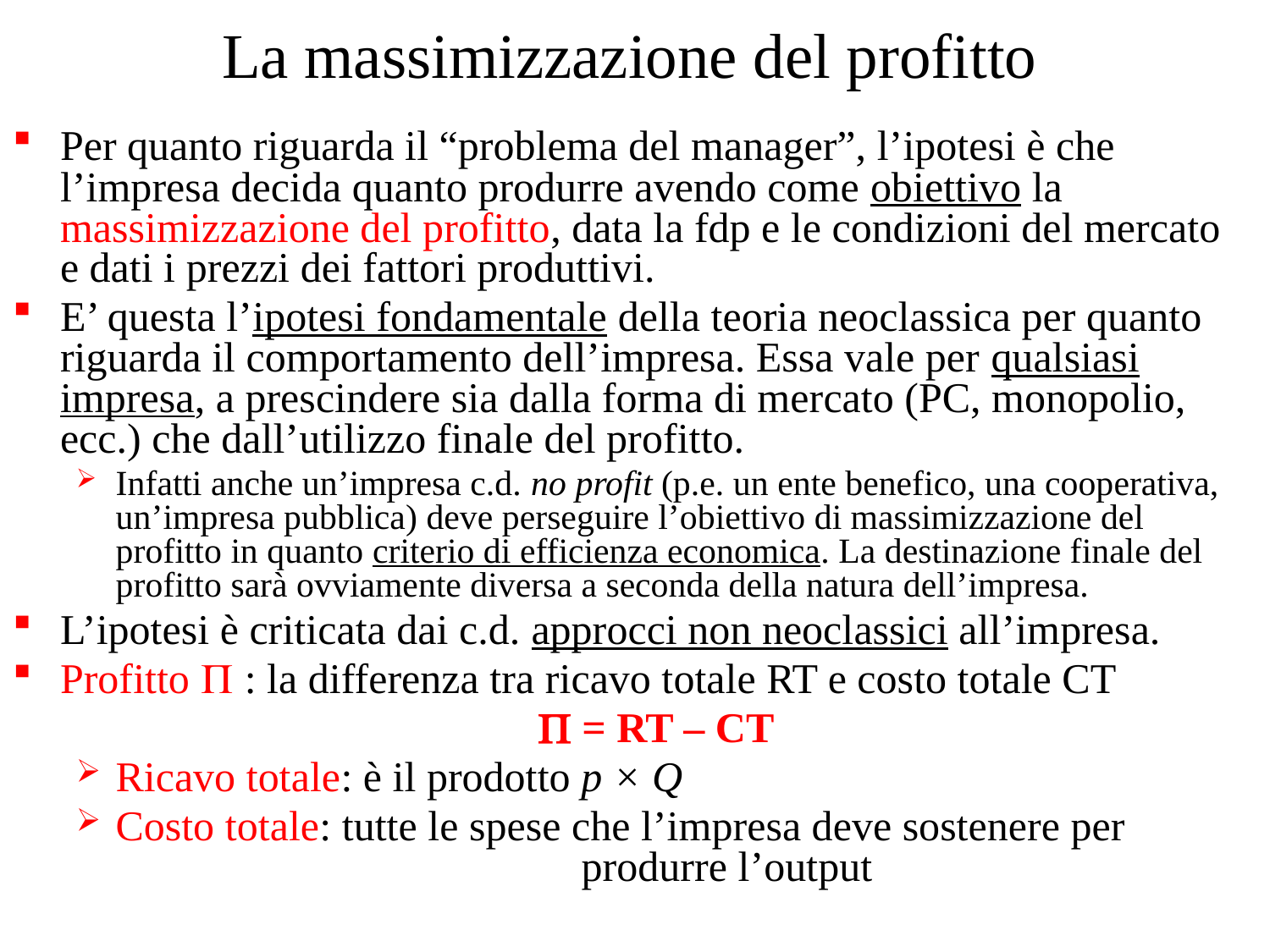

# La massimizzazione del profitto
Per quanto riguarda il “problema del manager”, l’ipotesi è che l’impresa decida quanto produrre avendo come obiettivo la massimizzazione del profitto, data la fdp e le condizioni del mercato e dati i prezzi dei fattori produttivi.
E’ questa l’ipotesi fondamentale della teoria neoclassica per quanto riguarda il comportamento dell’impresa. Essa vale per qualsiasi impresa, a prescindere sia dalla forma di mercato (PC, monopolio, ecc.) che dall’utilizzo finale del profitto.
Infatti anche un’impresa c.d. no profit (p.e. un ente benefico, una cooperativa, un’impresa pubblica) deve perseguire l’obiettivo di massimizzazione del profitto in quanto criterio di efficienza economica. La destinazione finale del profitto sarà ovviamente diversa a seconda della natura dell’impresa.
L’ipotesi è criticata dai c.d. approcci non neoclassici all’impresa.
Profitto Π : la differenza tra ricavo totale RT e costo totale CT
Π = RT – CT
Ricavo totale: è il prodotto p × Q
Costo totale: tutte le spese che l’impresa deve sostenere per 			        produrre l’output